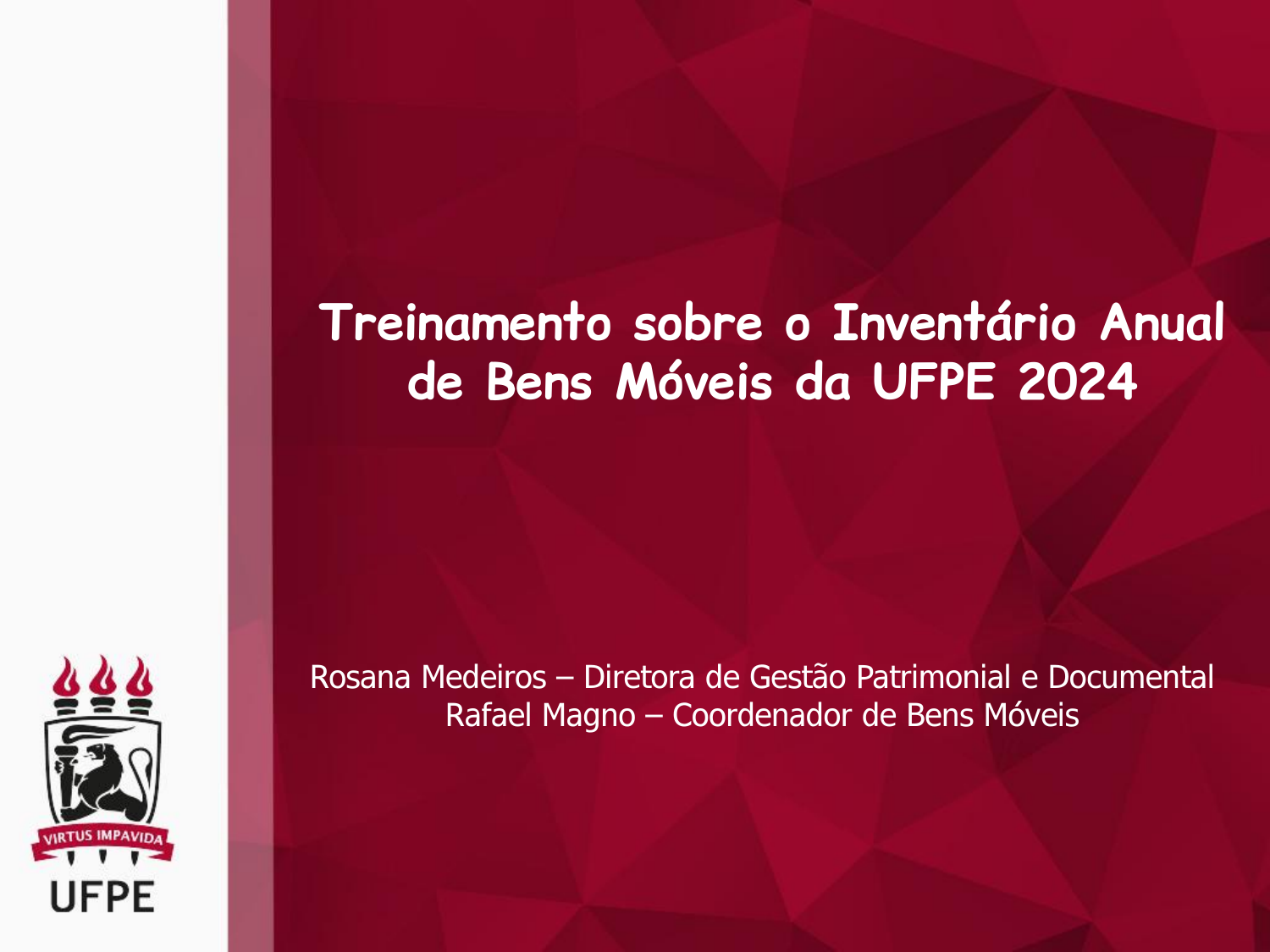

Treinamento sobre o Inventário Anual de Bens Móveis da UFPE 2024
Rosana Medeiros – Diretora de Gestão Patrimonial e Documental
Rafael Magno – Coordenador de Bens Móveis